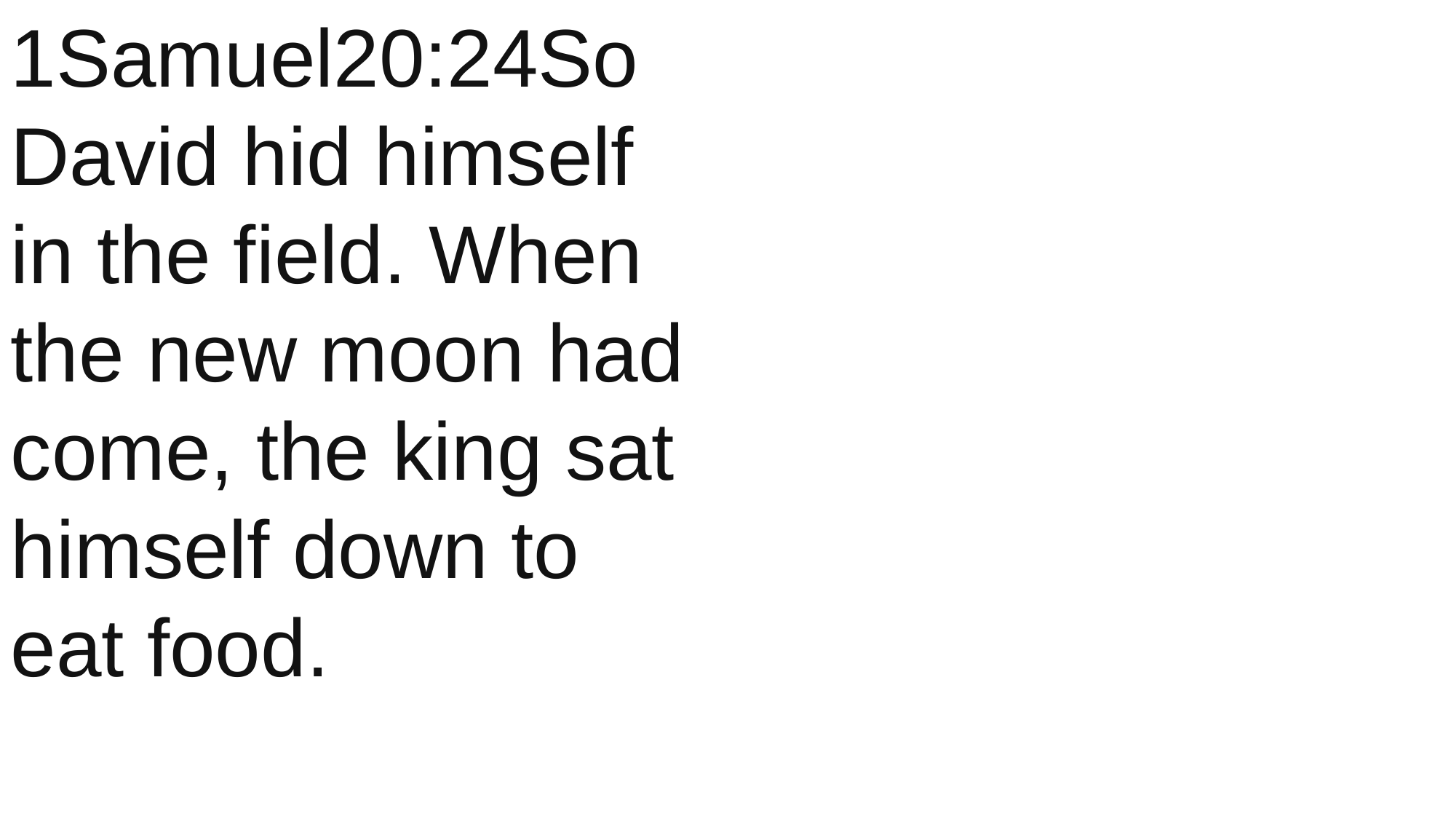

1Samuel20:24So David hid himself in the field. When the new moon had come, the king sat himself down to eat food.